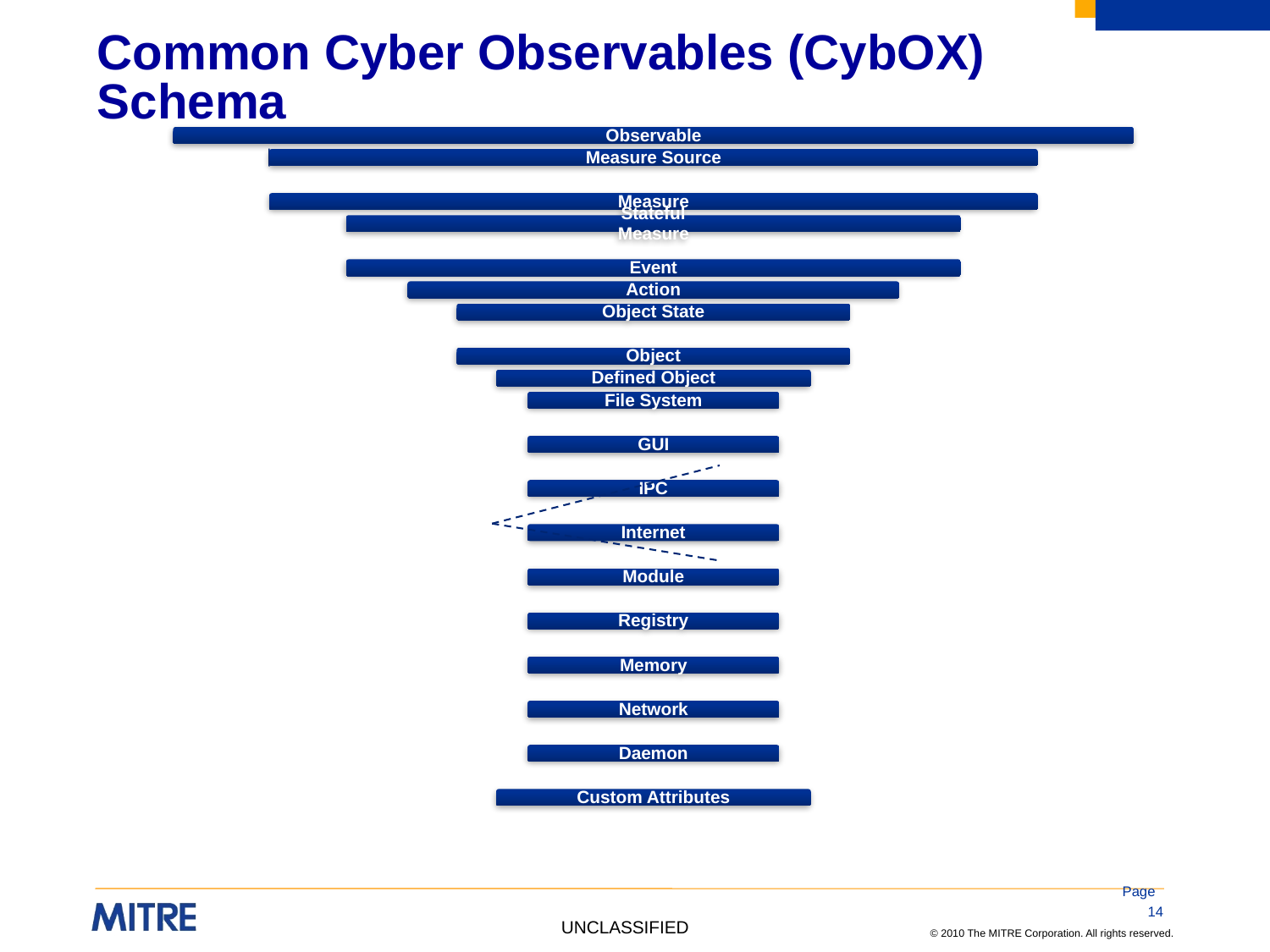

# Common Cyber Observables (CybOX) Schema
Measure
Stateful
Measure
Action
Observable
Event
Measure Source
Object State
Object
Defined Object
File System
GUI
IPC
Internet
Module
Registry
Memory
Network
Daemon
Custom Attributes
Page  14